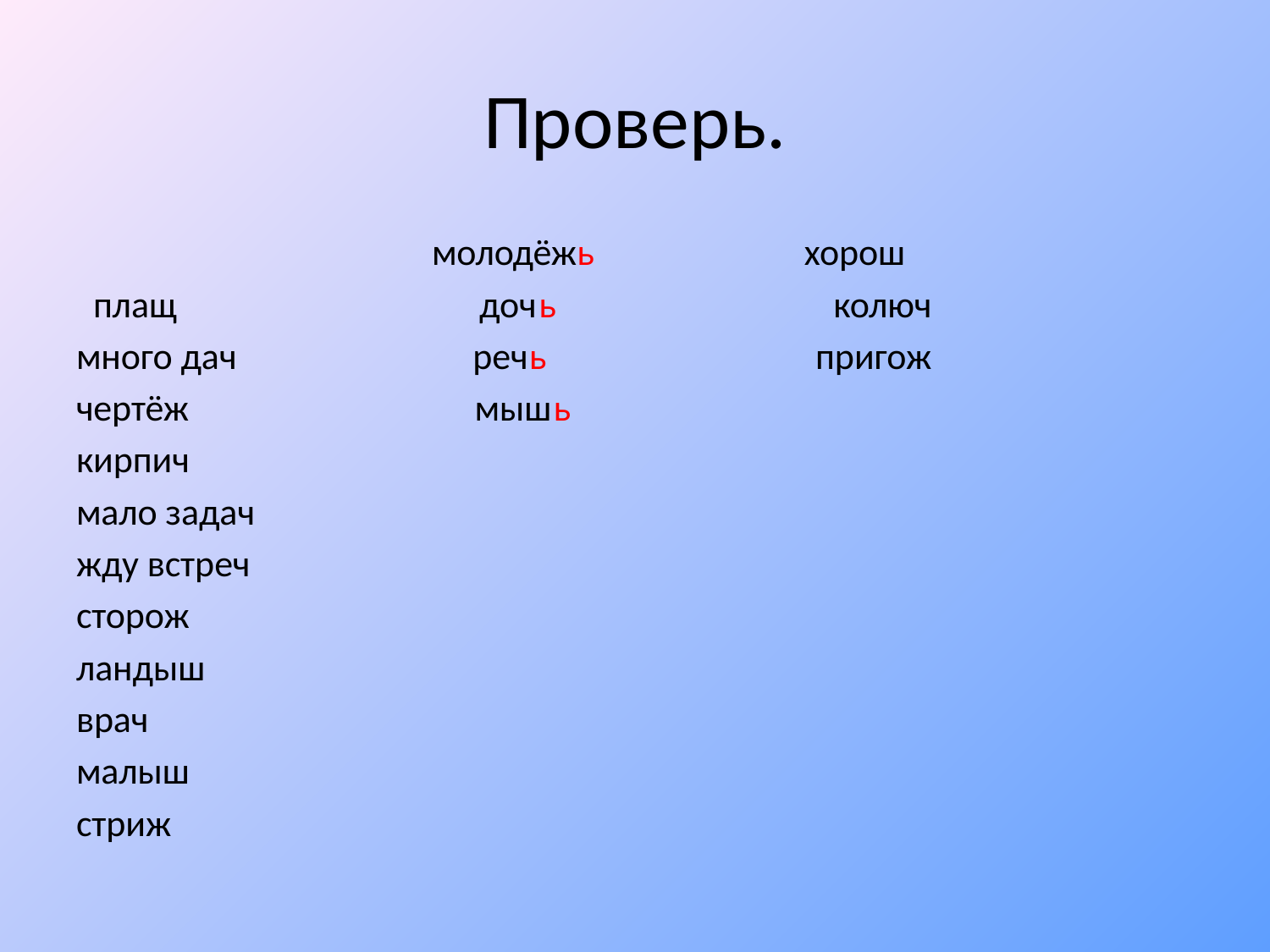

# Проверь.
                                          молодёжь                         хорош
  плащ                                    дочь                                 колюч
много дач                            речь                                пригож
чертёж                                  мышь
кирпич
мало задач
жду встреч
сторож
ландыш
врач
малыш
стриж